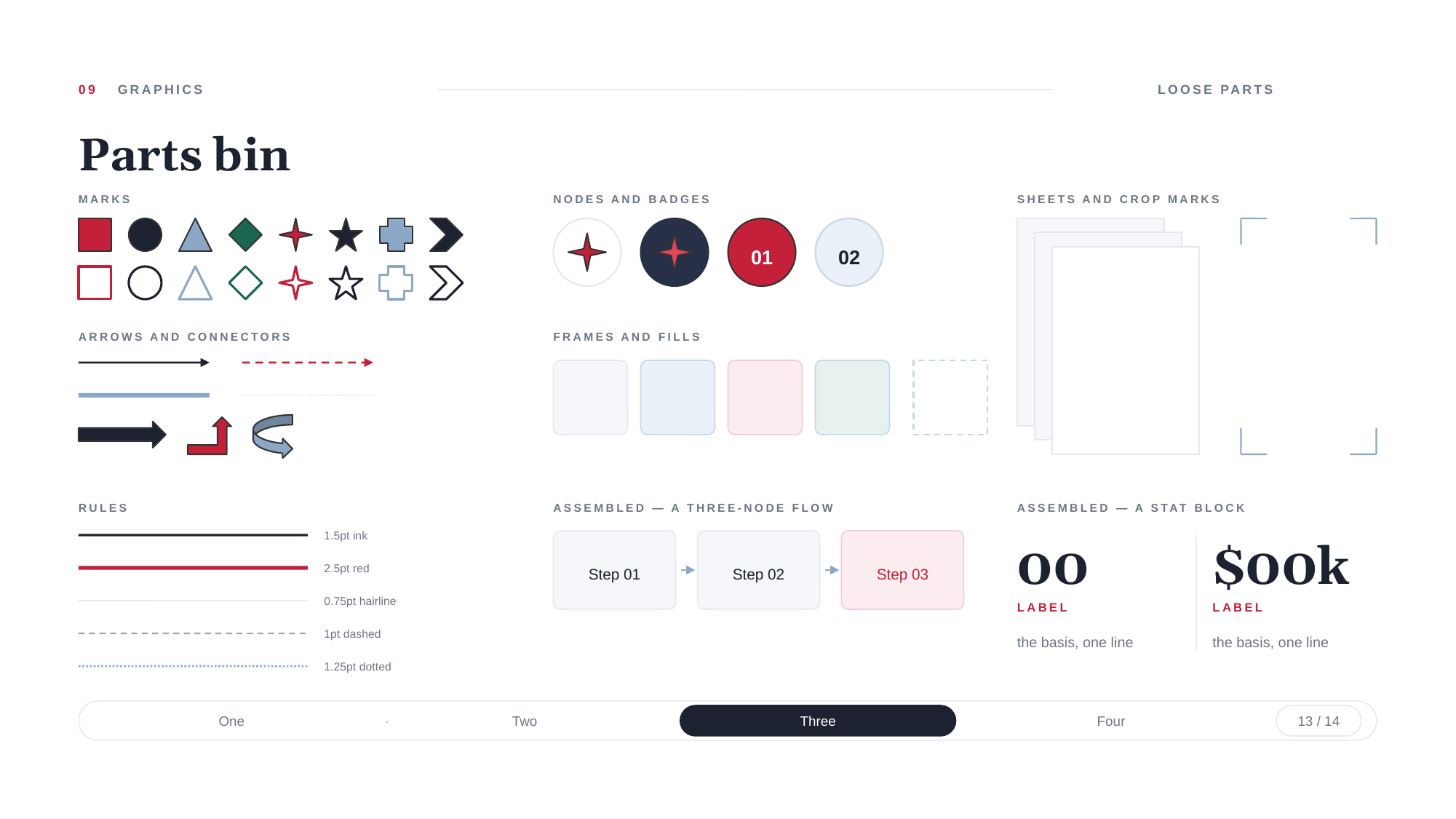

09
GRAPHICS
LOOSE PARTS

Parts bin
MARKS
NODES AND BADGES
SHEETS AND CROP MARKS

01

02

ARROWS AND CONNECTORS
FRAMES AND FILLS

RULES
ASSEMBLED — A THREE-NODE FLOW
ASSEMBLED — A STAT BLOCK
1.5pt ink

Step 01

Step 02

Step 03
00
$00k

2.5pt red

0.75pt hairline
LABEL
LABEL

the basis, one line
the basis, one line
1pt dashed

1.25pt dotted

One
·
Two
·

Three
Four

13 / 14